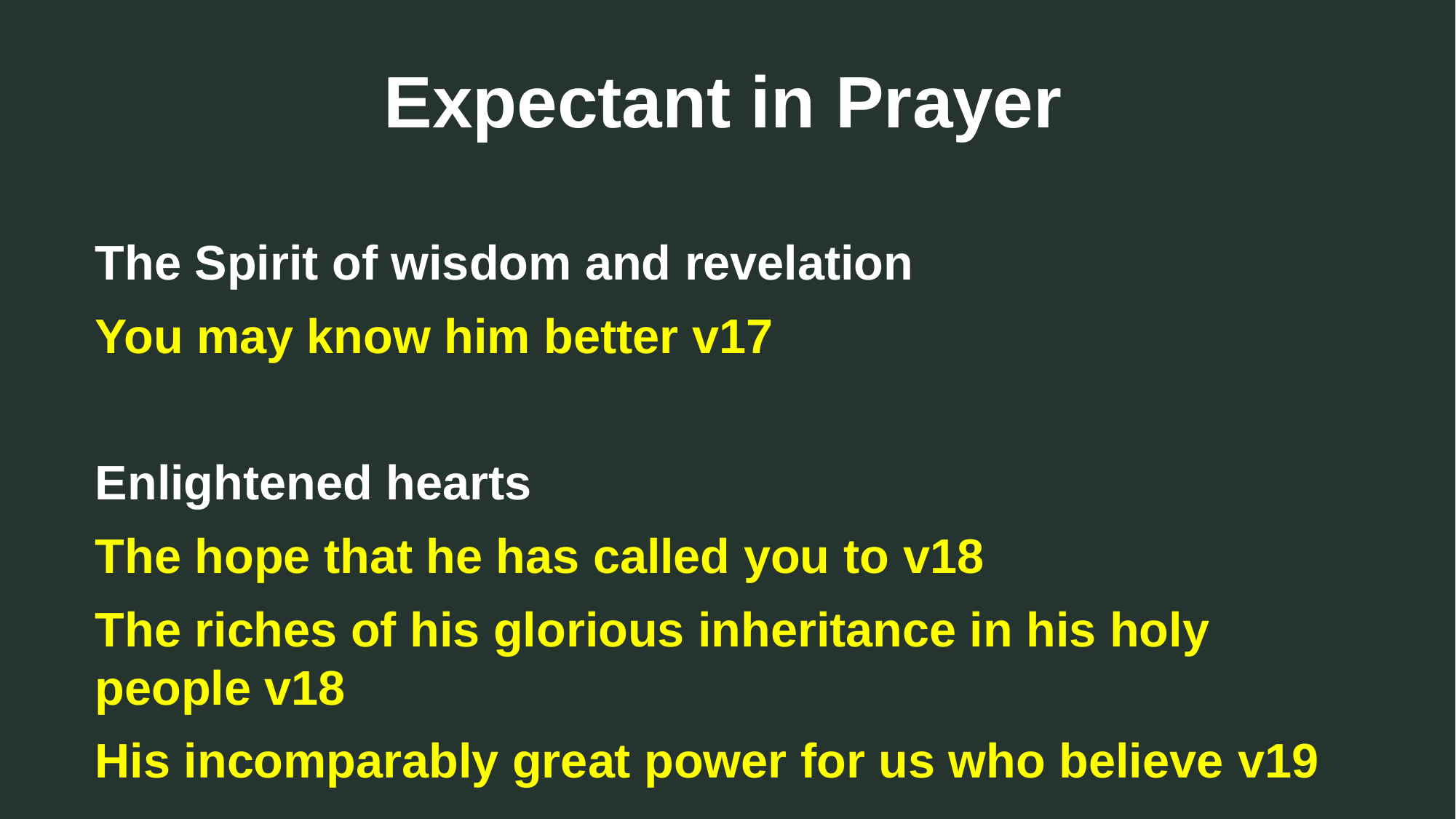

Expectant in Prayer

The Spirit of wisdom and revelation
You may know him better v17

Enlightened hearts
The hope that he has called you to v18
The riches of his glorious inheritance in his holy people v18
His incomparably great power for us who believe v19